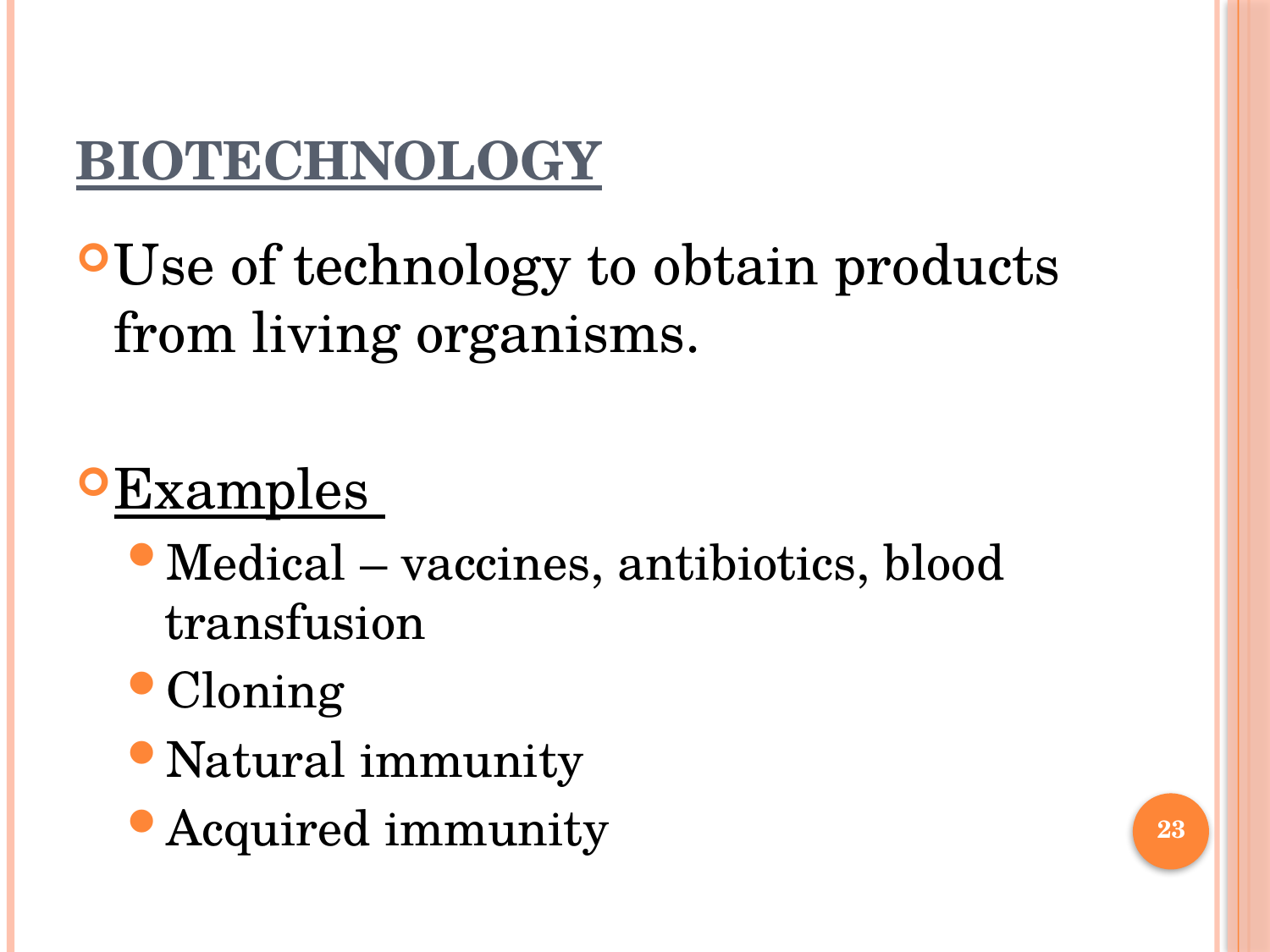

# BIOTECHNOLOGY
Use of technology to obtain products from living organisms.

Examples
Medical – vaccines, antibiotics, blood transfusion
Cloning
Natural immunity
Acquired immunity

23